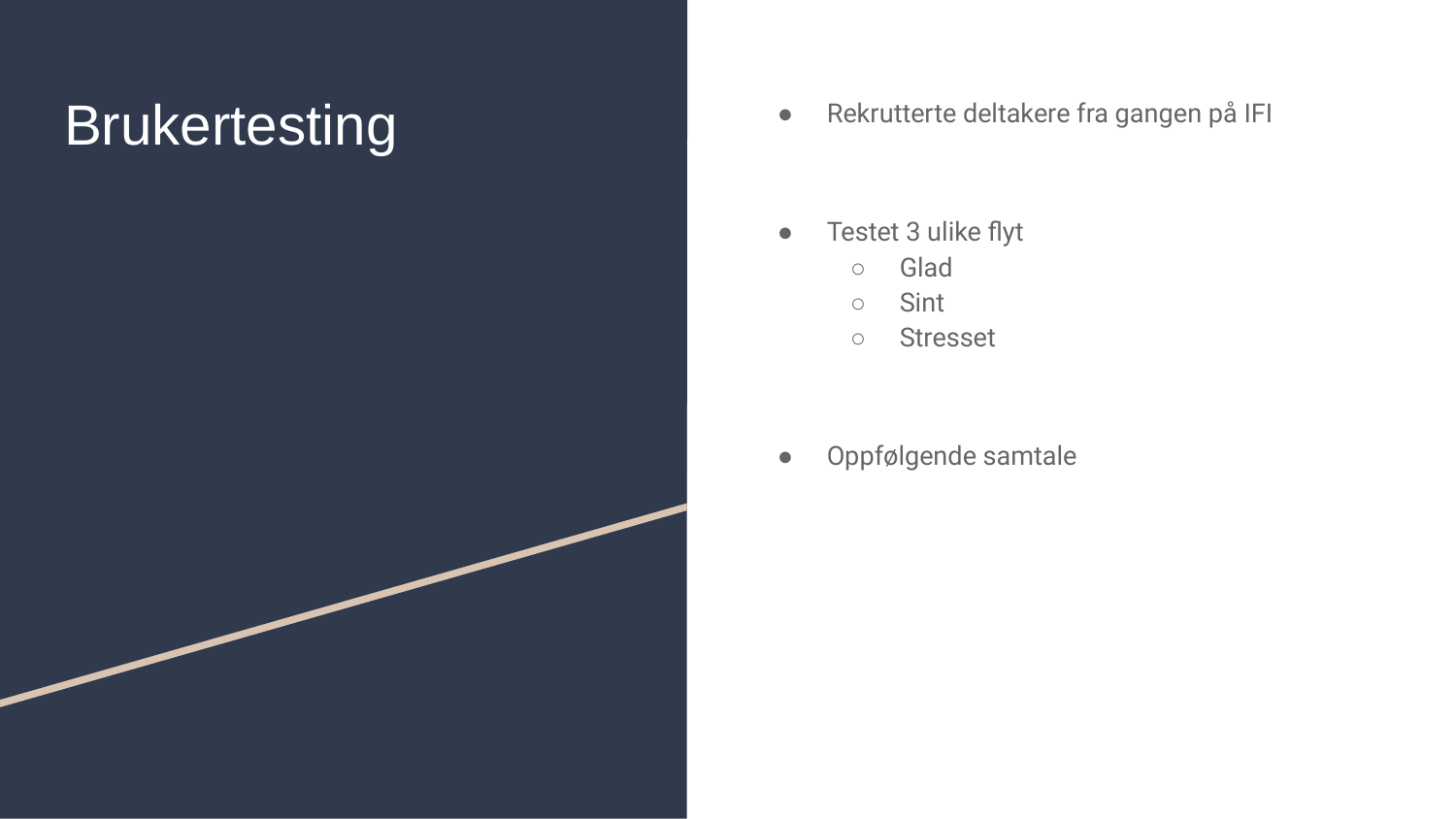

# Brukertesting
Rekrutterte deltakere fra gangen på IFI

Testet 3 ulike flyt
Glad
Sint
Stresset

Oppfølgende samtale